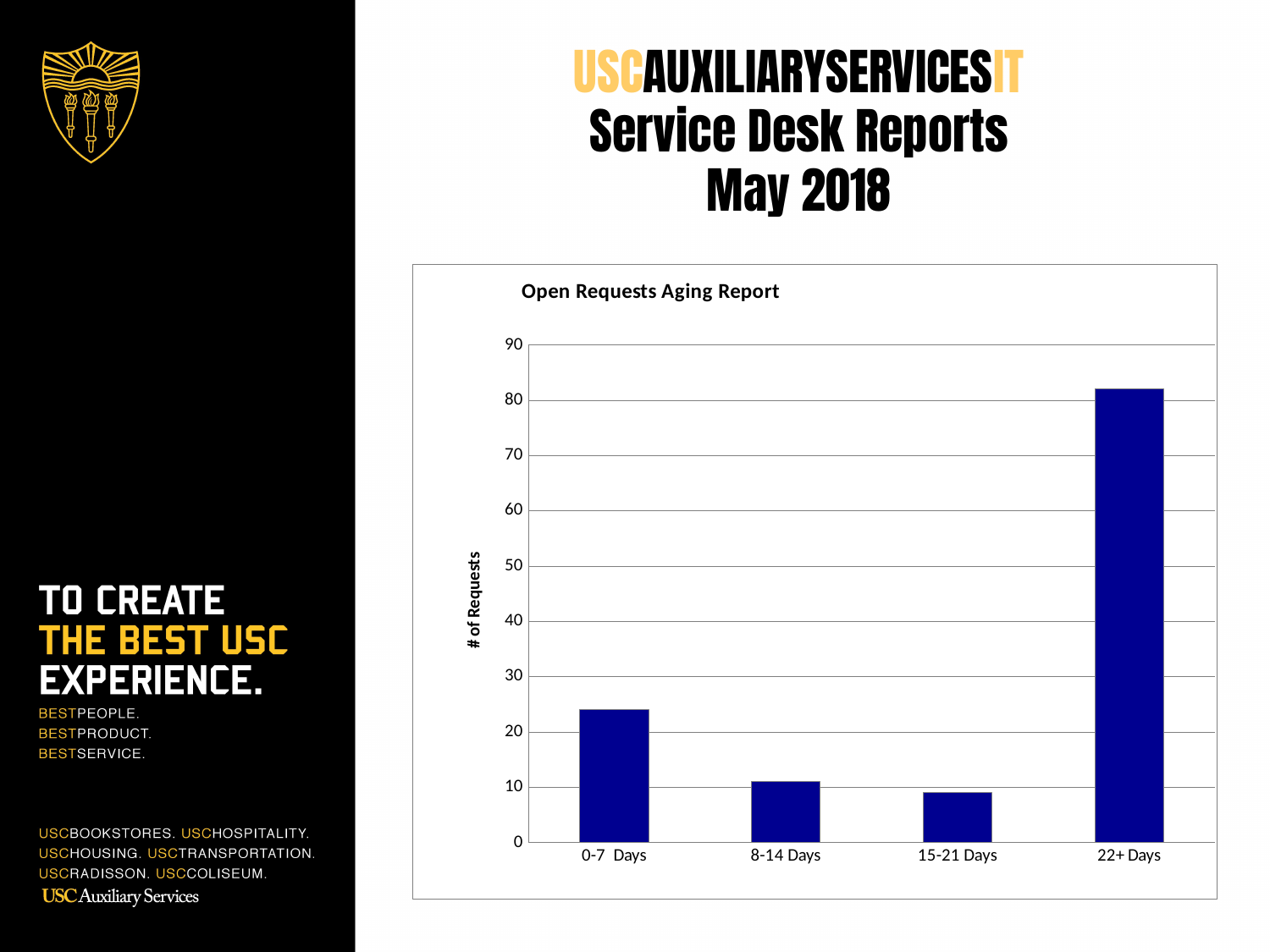

USCAUXILIARYSERVICESIT
Service Desk Reports
May 2018

### Chart: Open Requests Aging Report

| Category | # of requests |
|---|---|
| 0-7  Days | 24.0 |
| 8-14 Days | 11.0 |
| 15-21 Days | 9.0 |
| 22+ Days | 82.0 |